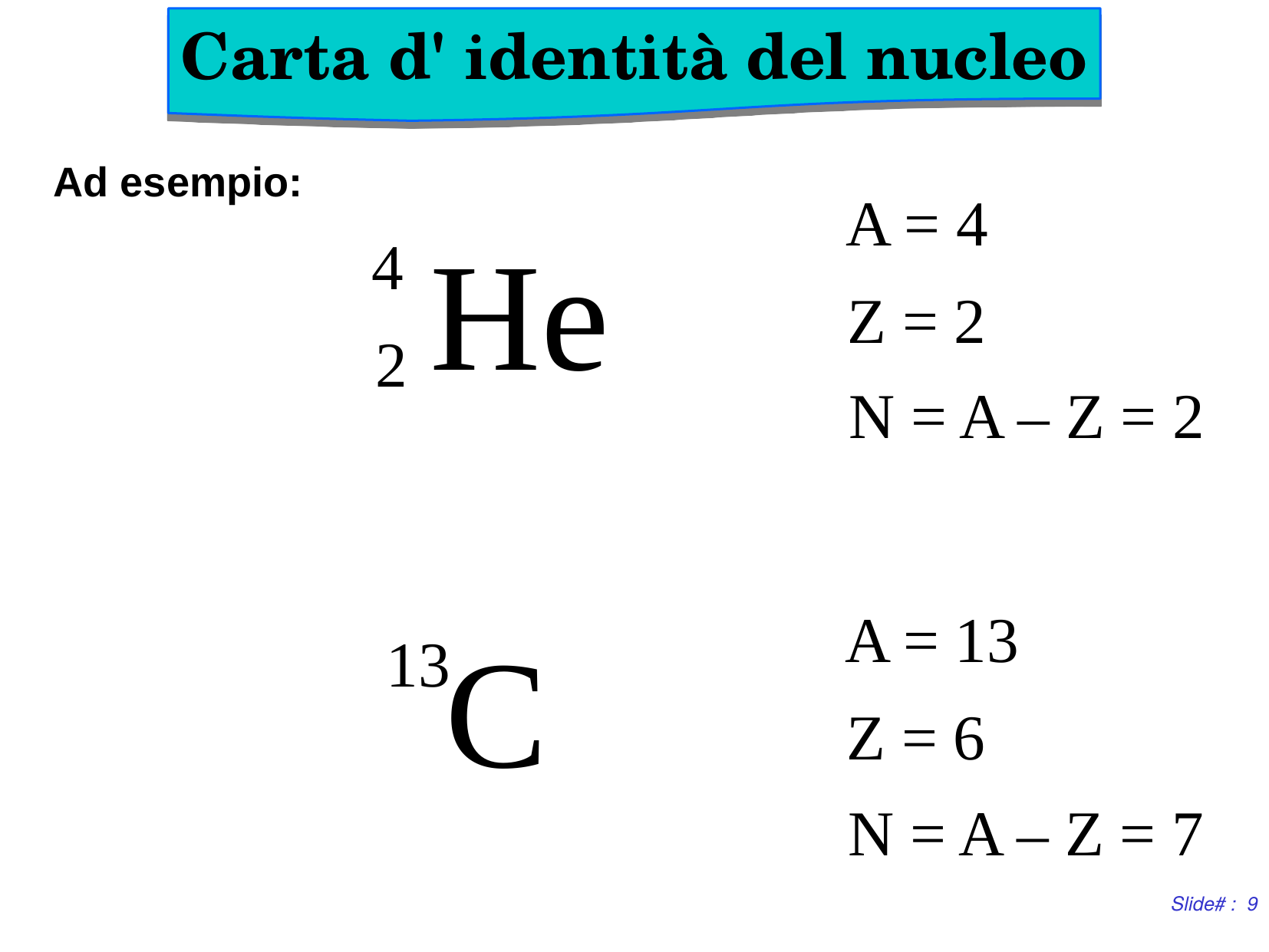

Carta d' identità del nucleo
Ad esempio:
A = 4
He
4
2
Z = 2
N = A – Z = 2
A = 13
C
13
Z = 6
N = A – Z = 7
Slide# :  9